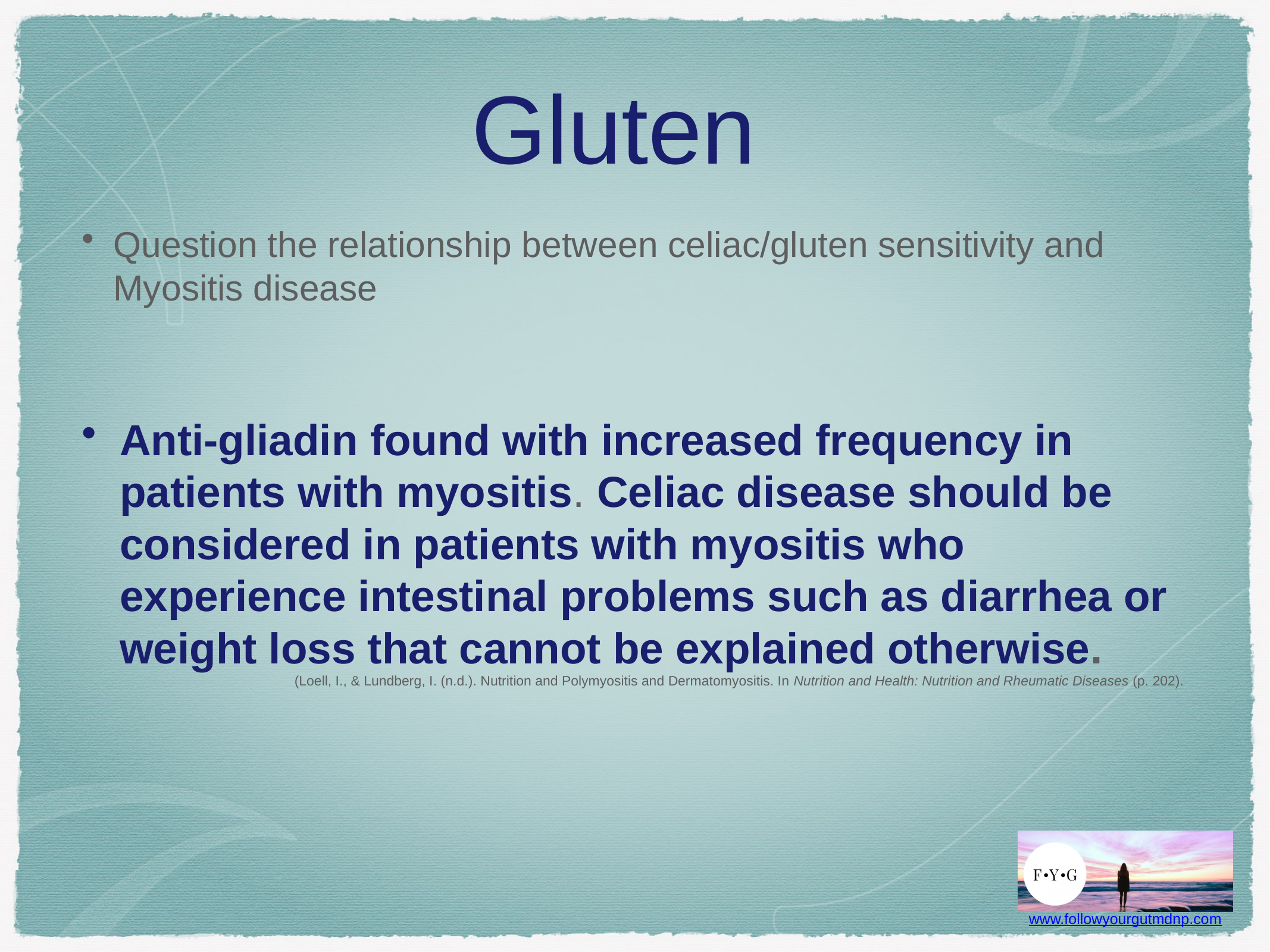

# Gluten
Question the relationship between celiac/gluten sensitivity and Myositis disease

Anti-gliadin found with increased frequency in patients with myositis. Celiac disease should be considered in patients with myositis who experience intestinal problems such as diarrhea or weight loss that cannot be explained otherwise.
(Loell, I., & Lundberg, I. (n.d.). Nutrition and Polymyositis and Dermatomyositis. In Nutrition and Health: Nutrition and Rheumatic Diseases (p. 202).